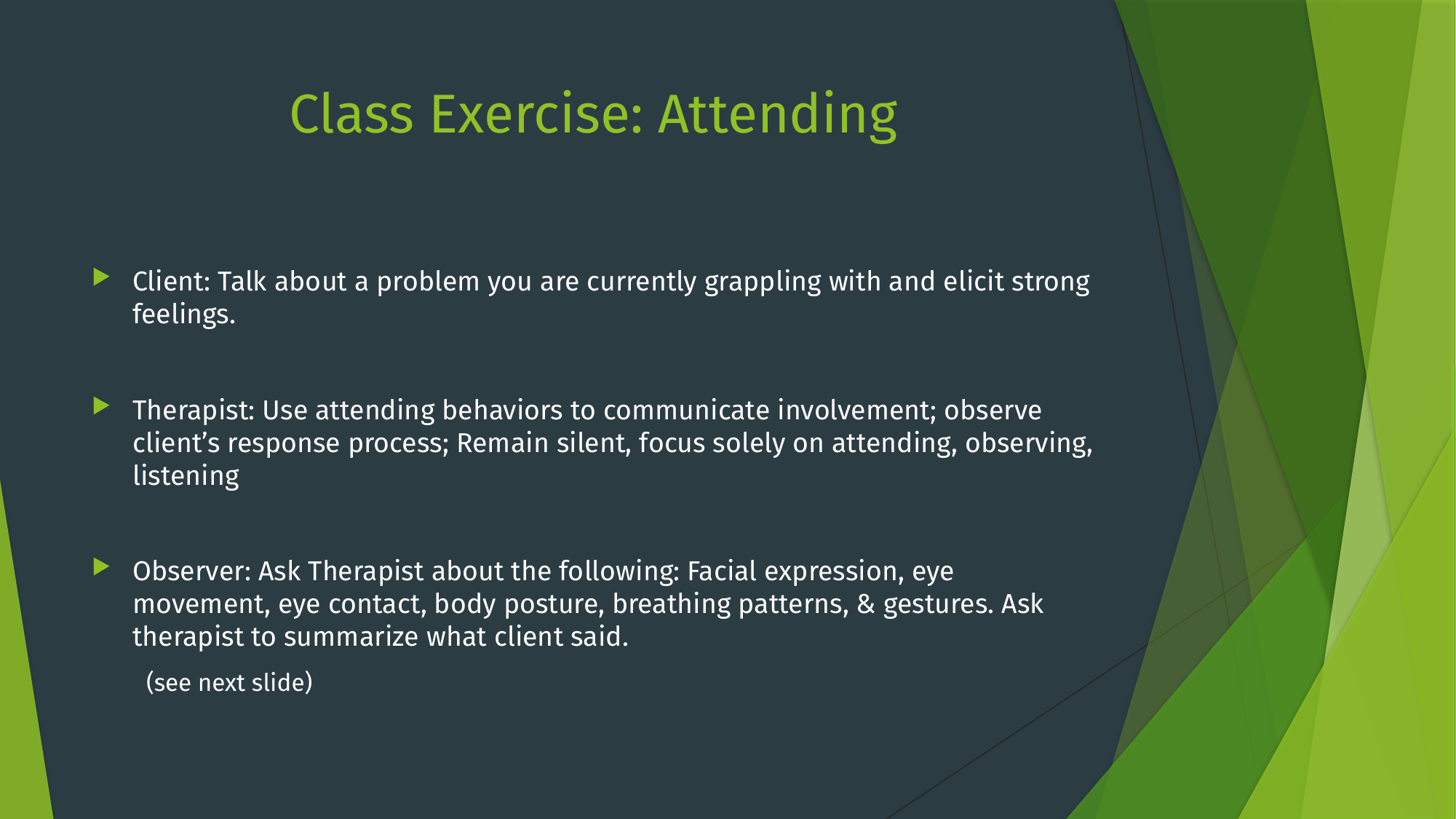

# Class Exercise: Attending
Client: Talk about a problem you are currently grappling with and elicit strong feelings.

Therapist: Use attending behaviors to communicate involvement; observe client’s response process; Remain silent, focus solely on attending, observing, listening

Observer: Ask Therapist about the following: Facial expression, eye movement, eye contact, body posture, breathing patterns, & gestures. Ask therapist to summarize what client said.
(see next slide)